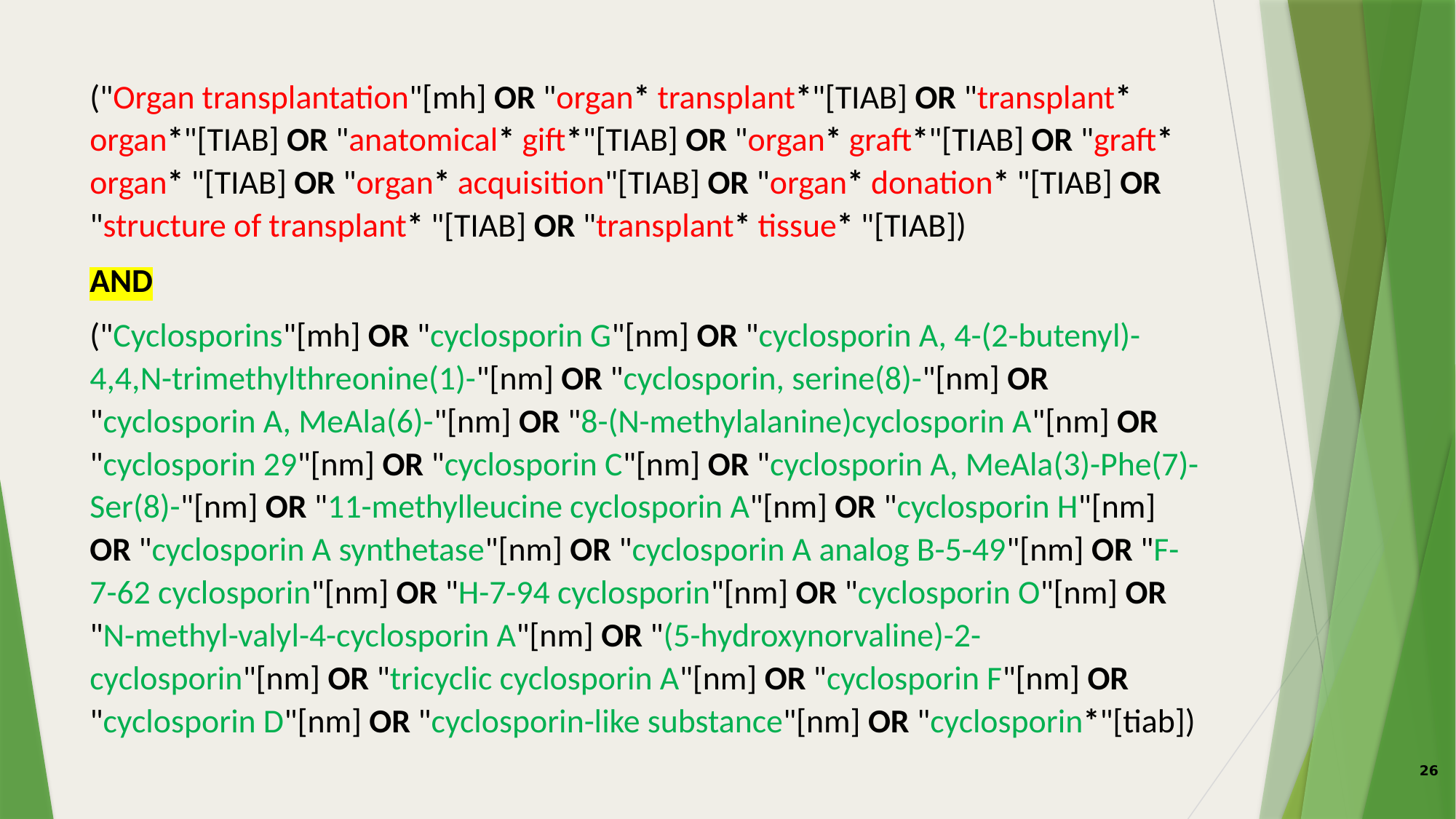

Second exemple d’une équation de recherche
("Organ transplantation"[mh] OR "organ* transplant*"[TIAB] OR "transplant* organ*"[TIAB] OR "anatomical* gift*"[TIAB] OR "organ* graft*"[TIAB] OR "graft* organ* "[TIAB] OR "organ* acquisition"[TIAB] OR "organ* donation* "[TIAB] OR "structure of transplant* "[TIAB] OR "transplant* tissue* "[TIAB])
AND
("Cyclosporins"[mh] OR "cyclosporin G"[nm] OR "cyclosporin A, 4-(2-butenyl)-4,4,N-trimethylthreonine(1)-"[nm] OR "cyclosporin, serine(8)-"[nm] OR "cyclosporin A, MeAla(6)-"[nm] OR "8-(N-methylalanine)cyclosporin A"[nm] OR "cyclosporin 29"[nm] OR "cyclosporin C"[nm] OR "cyclosporin A, MeAla(3)-Phe(7)-Ser(8)-"[nm] OR "11-methylleucine cyclosporin A"[nm] OR "cyclosporin H"[nm] OR "cyclosporin A synthetase"[nm] OR "cyclosporin A analog B-5-49"[nm] OR "F-7-62 cyclosporin"[nm] OR "H-7-94 cyclosporin"[nm] OR "cyclosporin O"[nm] OR "N-methyl-valyl-4-cyclosporin A"[nm] OR "(5-hydroxynorvaline)-2-cyclosporin"[nm] OR "tricyclic cyclosporin A"[nm] OR "cyclosporin F"[nm] OR "cyclosporin D"[nm] OR "cyclosporin-like substance"[nm] OR "cyclosporin*"[tiab])
26